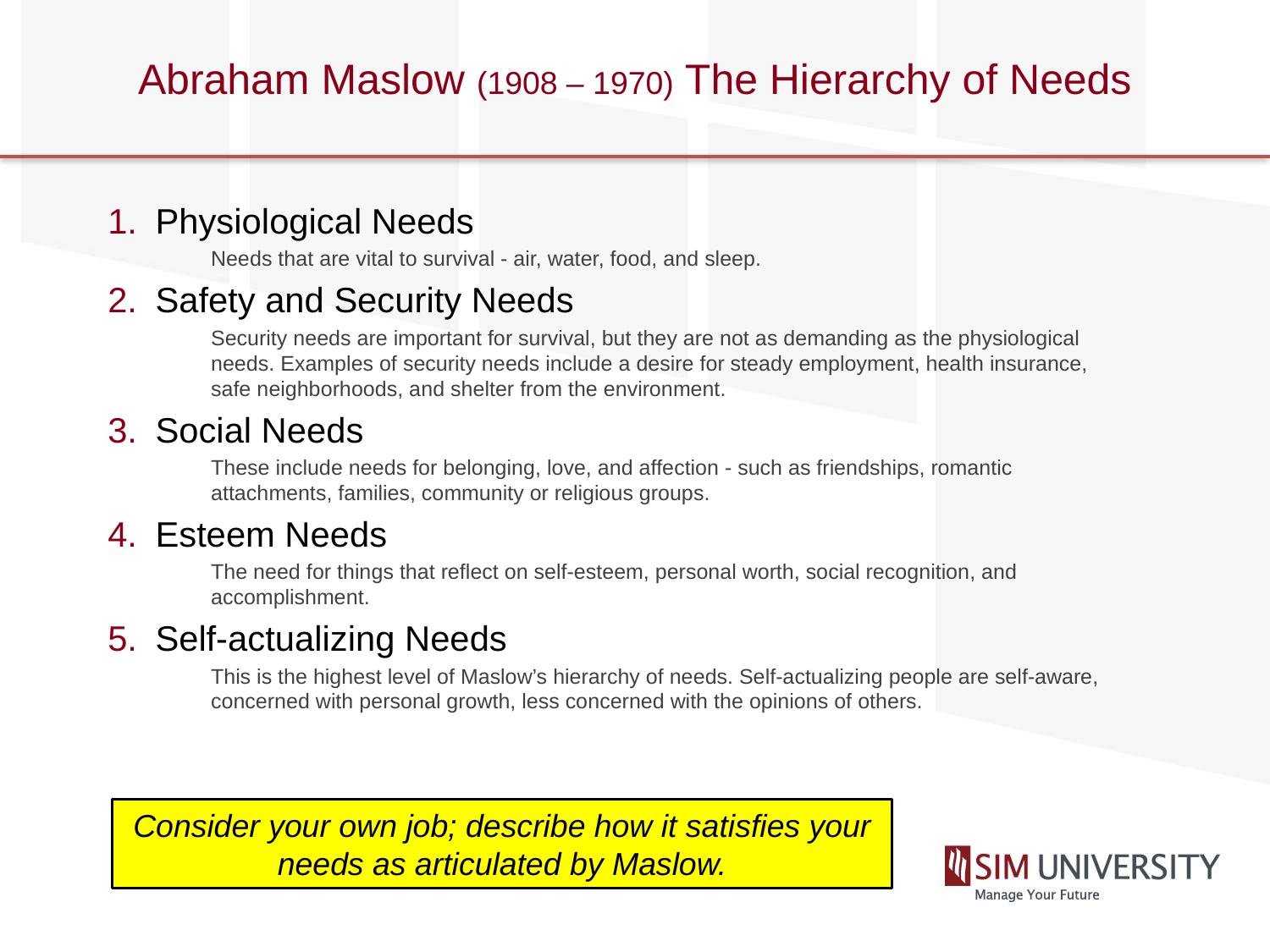

# Abraham Maslow (1908 – 1970) The Hierarchy of Needs
Physiological Needs
	Needs that are vital to survival - air, water, food, and sleep.
Safety and Security Needs
	Security needs are important for survival, but they are not as demanding as the physiological needs. Examples of security needs include a desire for steady employment, health insurance, safe neighborhoods, and shelter from the environment.
Social Needs
	These include needs for belonging, love, and affection - such as friendships, romantic attachments, families, community or religious groups.
Esteem Needs
	The need for things that reflect on self-esteem, personal worth, social recognition, and accomplishment.
Self-actualizing Needs
	This is the highest level of Maslow’s hierarchy of needs. Self-actualizing people are self-aware, concerned with personal growth, less concerned with the opinions of others.

Consider your own job; describe how it satisfies your needs as articulated by Maslow.